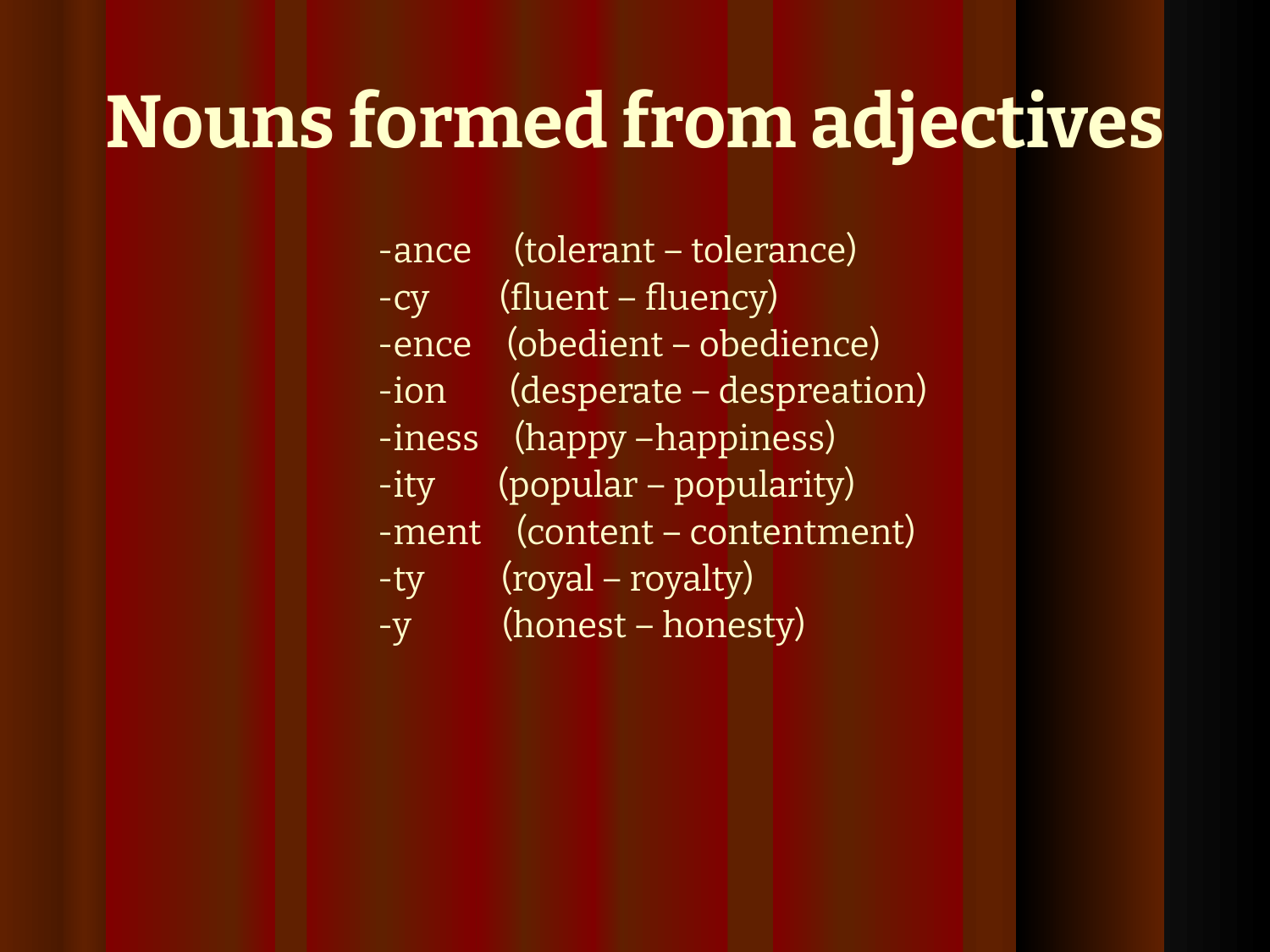

Nouns formed from adjectives
-ance      (tolerant – tolerance)‏
-cy          (fluent – fluency)‏
-ence     (obedient – obedience)‏
-ion         (desperate – despreation)‏
-iness     (happy –happiness)‏
-ity         (popular – popularity)‏
-ment     (content – contentment)‏
-ty           (royal – royalty)‏
-y             (honest – honesty)‏